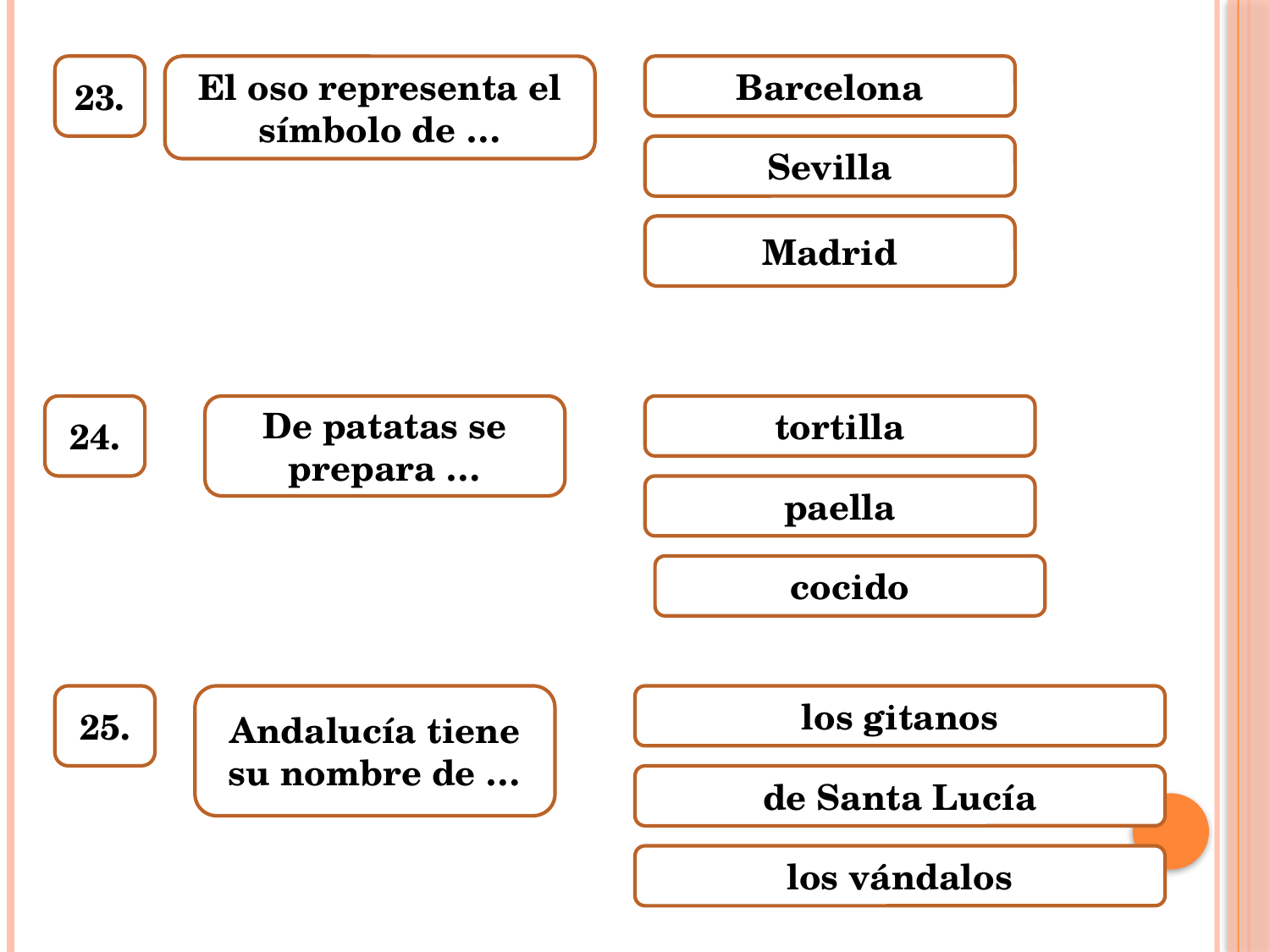

23.
El oso representa el símbolo de …
Barcelona
Sevilla
Madrid
24.
De patatas se prepara …
tortilla
paella
cocido
25.
Andalucía tiene su nombre de …
los gitanos
de Santa Lucía
los vándalos